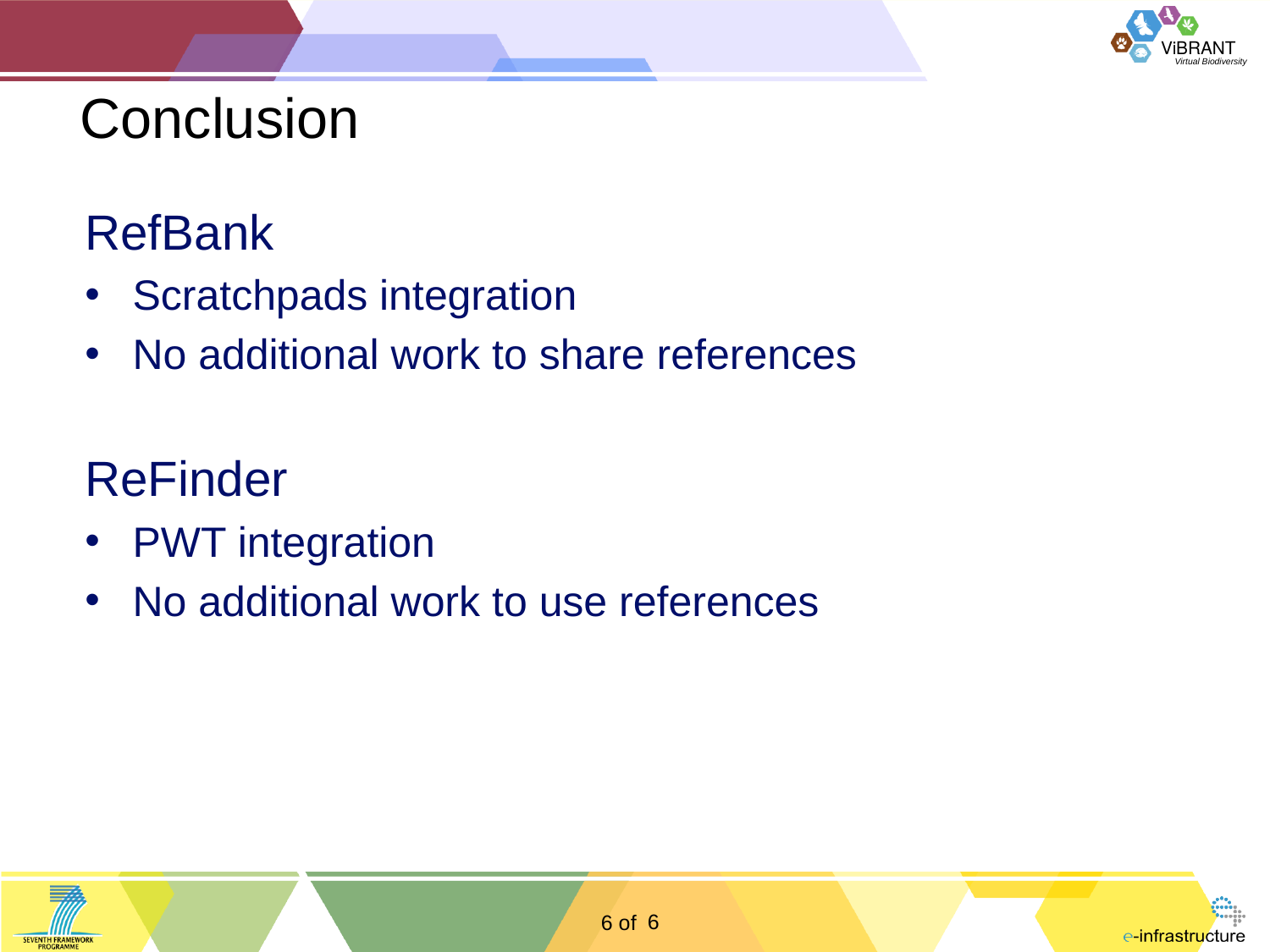

# Conclusion
RefBank
Scratchpads integration
No additional work to share references

ReFinder
PWT integration
No additional work to use references
6 of
6